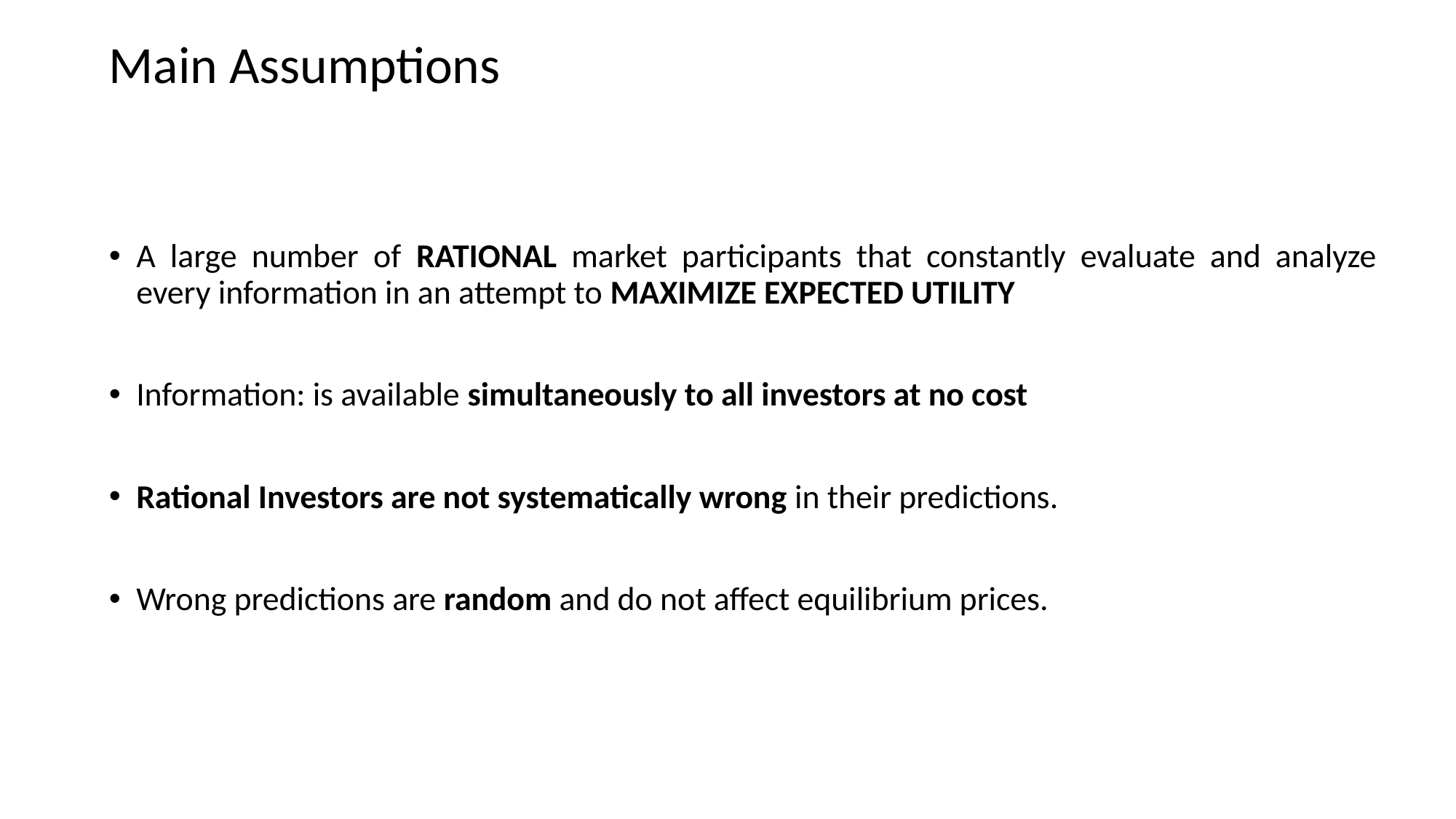

# Main Assumptions
A large number of RATIONAL market participants that constantly evaluate and analyze every information in an attempt to MAXIMIZE EXPECTED UTILITY

Information: is available simultaneously to all investors at no cost

Rational Investors are not systematically wrong in their predictions.

Wrong predictions are random and do not affect equilibrium prices.